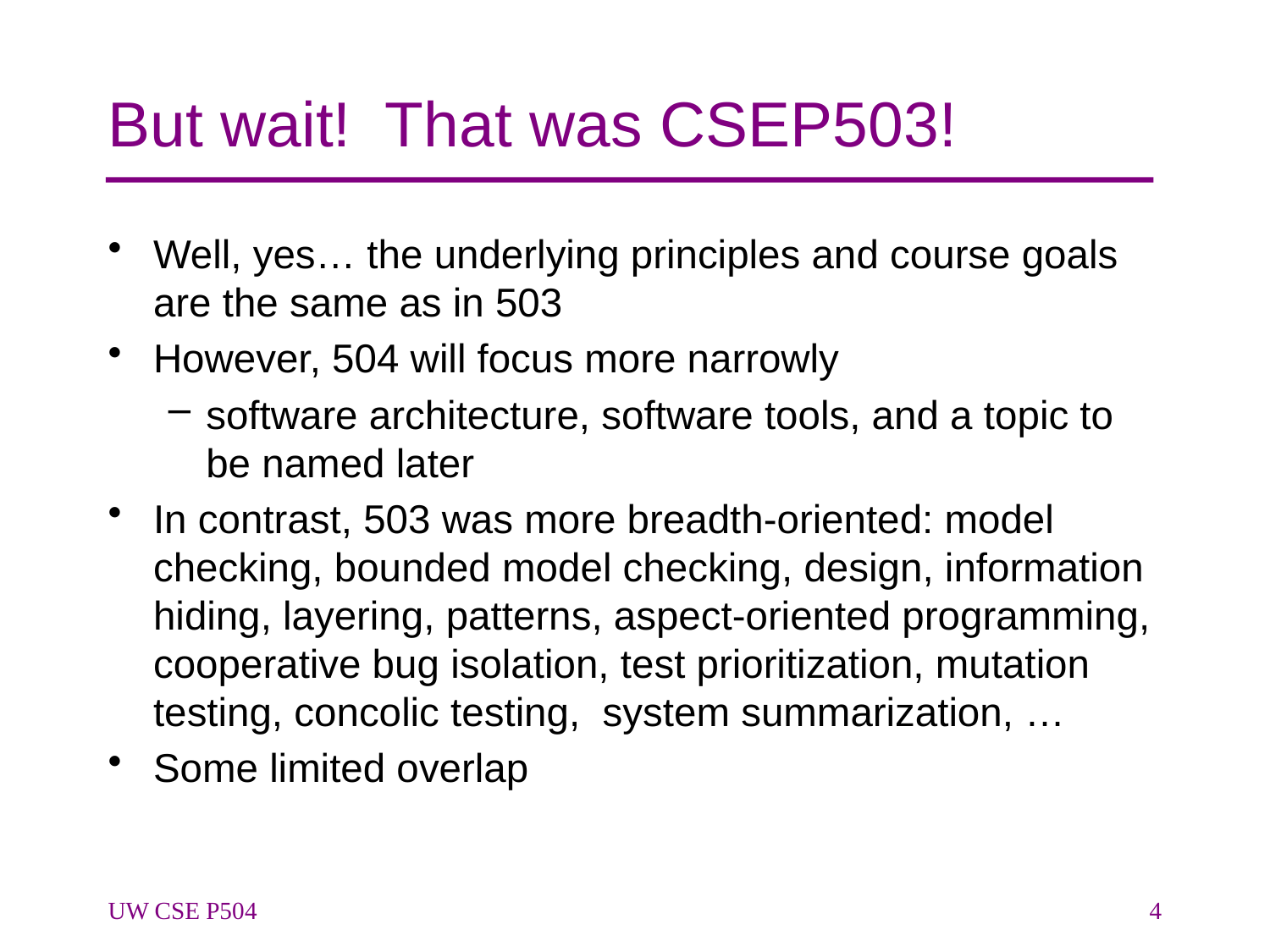

# But wait!  That was CSEP503!
Well, yes… the underlying principles and course goals are the same as in 503
However, 504 will focus more narrowly
software architecture, software tools, and a topic to be named later
In contrast, 503 was more breadth-oriented: model checking, bounded model checking, design, information hiding, layering, patterns, aspect-oriented programming, cooperative bug isolation, test prioritization, mutation testing, concolic testing,  system summarization, …
Some limited overlap
UW CSE P504
4